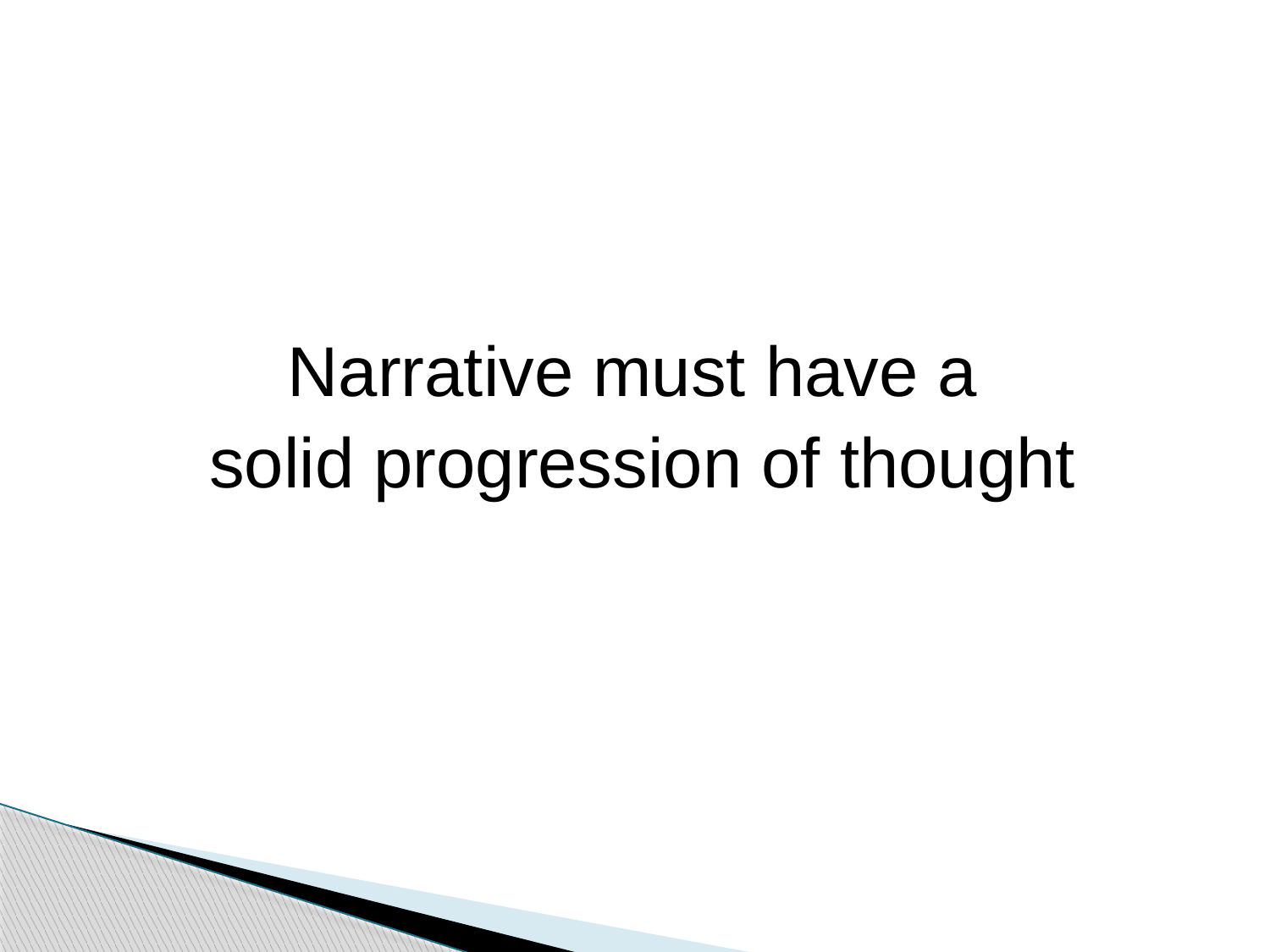

Narrative must have a
solid progression of thought